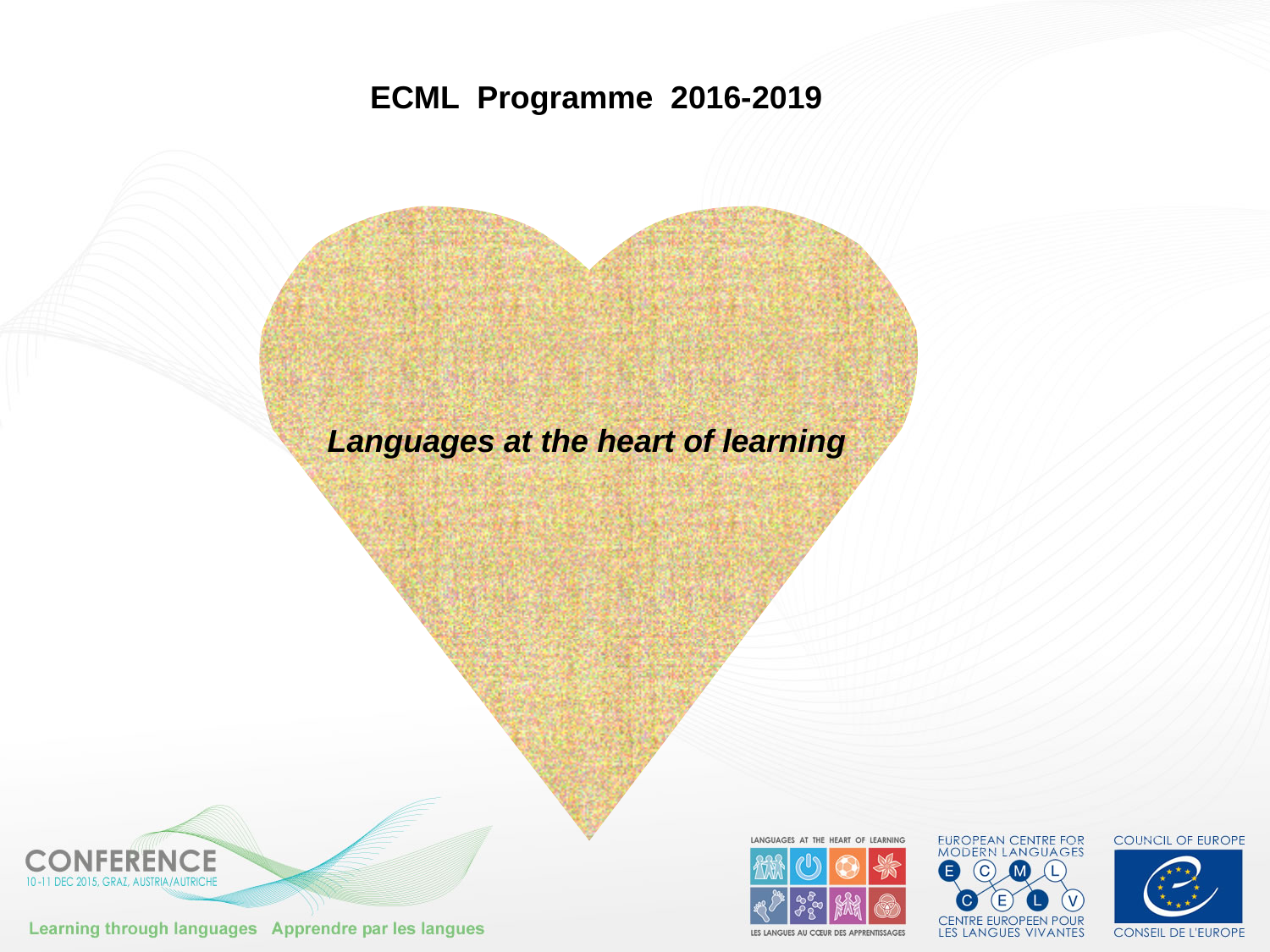

ECML  Programme  2016-2019

Languages at the heart of learning